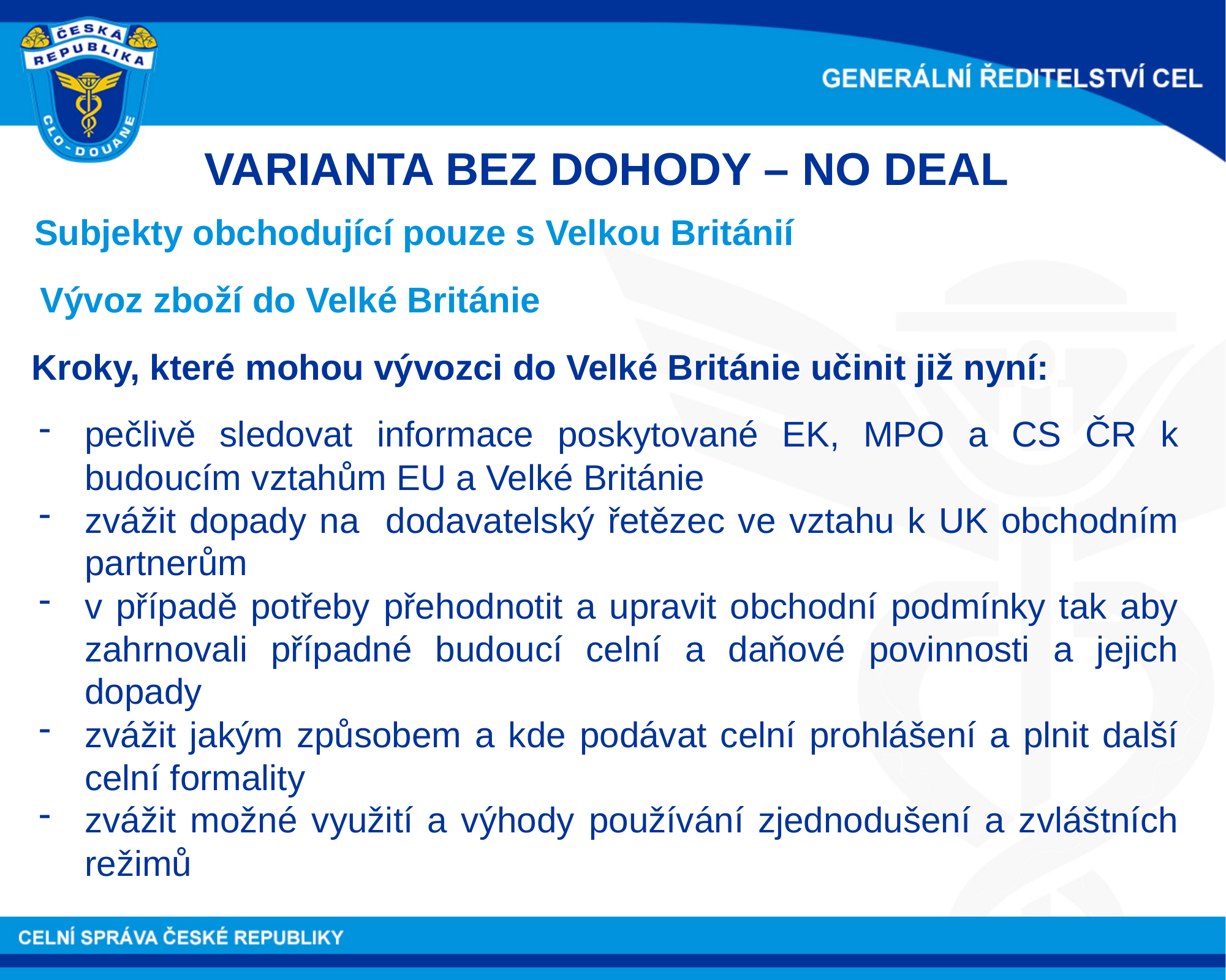

VARIANTA BEZ DOHODY – NO DEAL
Subjekty obchodující pouze s Velkou Británií
Vývoz zboží do Velké Británie
Kroky, které mohou vývozci do Velké Británie učinit již nyní:
pečlivě sledovat informace poskytované EK, MPO a CS ČR k budoucím vztahům EU a Velké Británie
zvážit dopady na  dodavatelský řetězec ve vztahu k UK obchodním partnerům
v případě potřeby přehodnotit a upravit obchodní podmínky tak aby zahrnovali případné budoucí celní a daňové povinnosti a jejich dopady
zvážit jakým způsobem a kde podávat celní prohlášení a plnit další celní formality
zvážit možné využití a výhody používání zjednodušení a zvláštních režimů